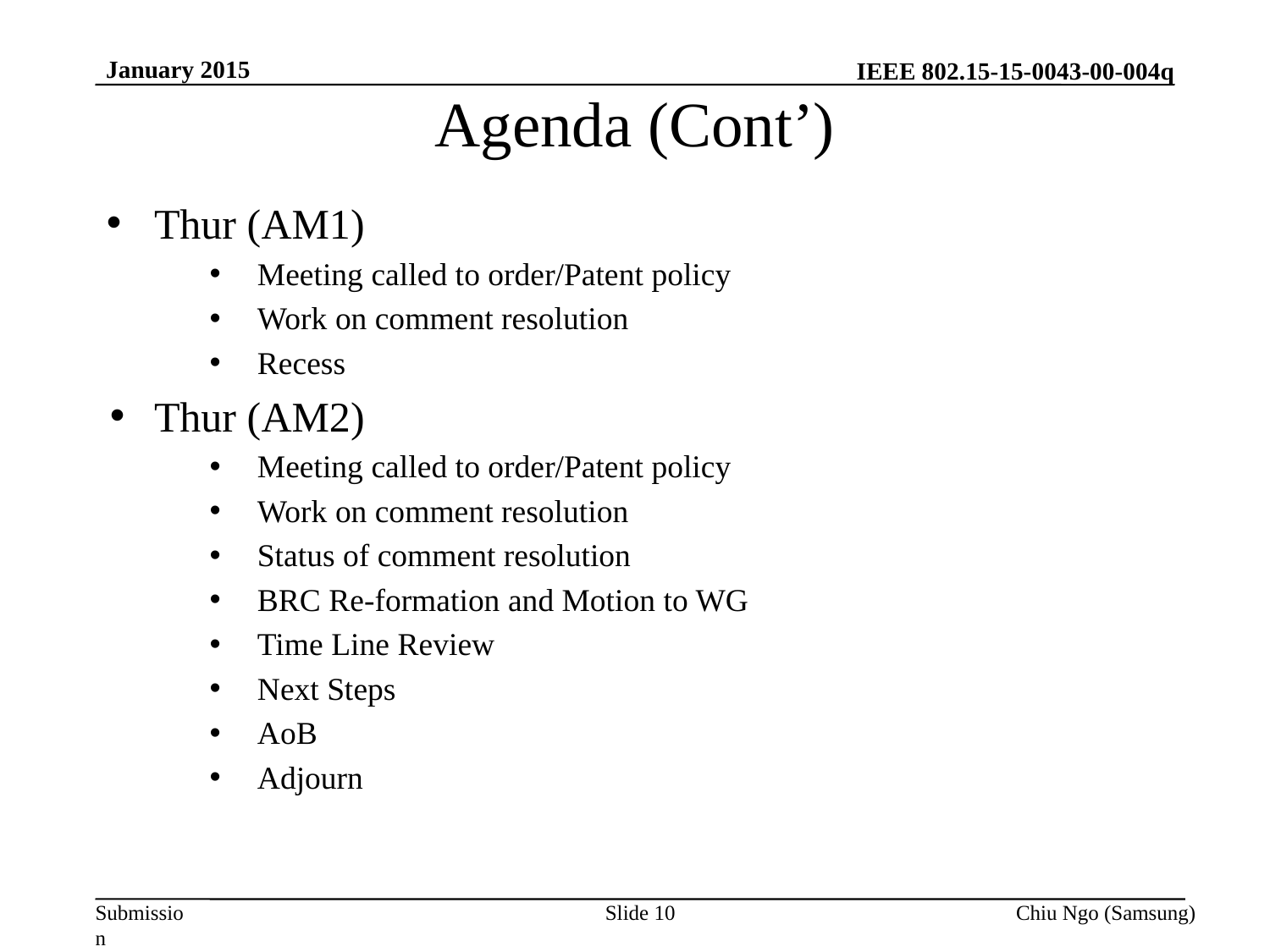

January 2015
# Agenda (Cont’)
Thur (AM1)
Meeting called to order/Patent policy
Work on comment resolution
Recess
Thur (AM2)
Meeting called to order/Patent policy
Work on comment resolution
Status of comment resolution
BRC Re-formation and Motion to WG
Time Line Review
Next Steps
AoB
Adjourn
Slide 10
Chiu Ngo (Samsung)